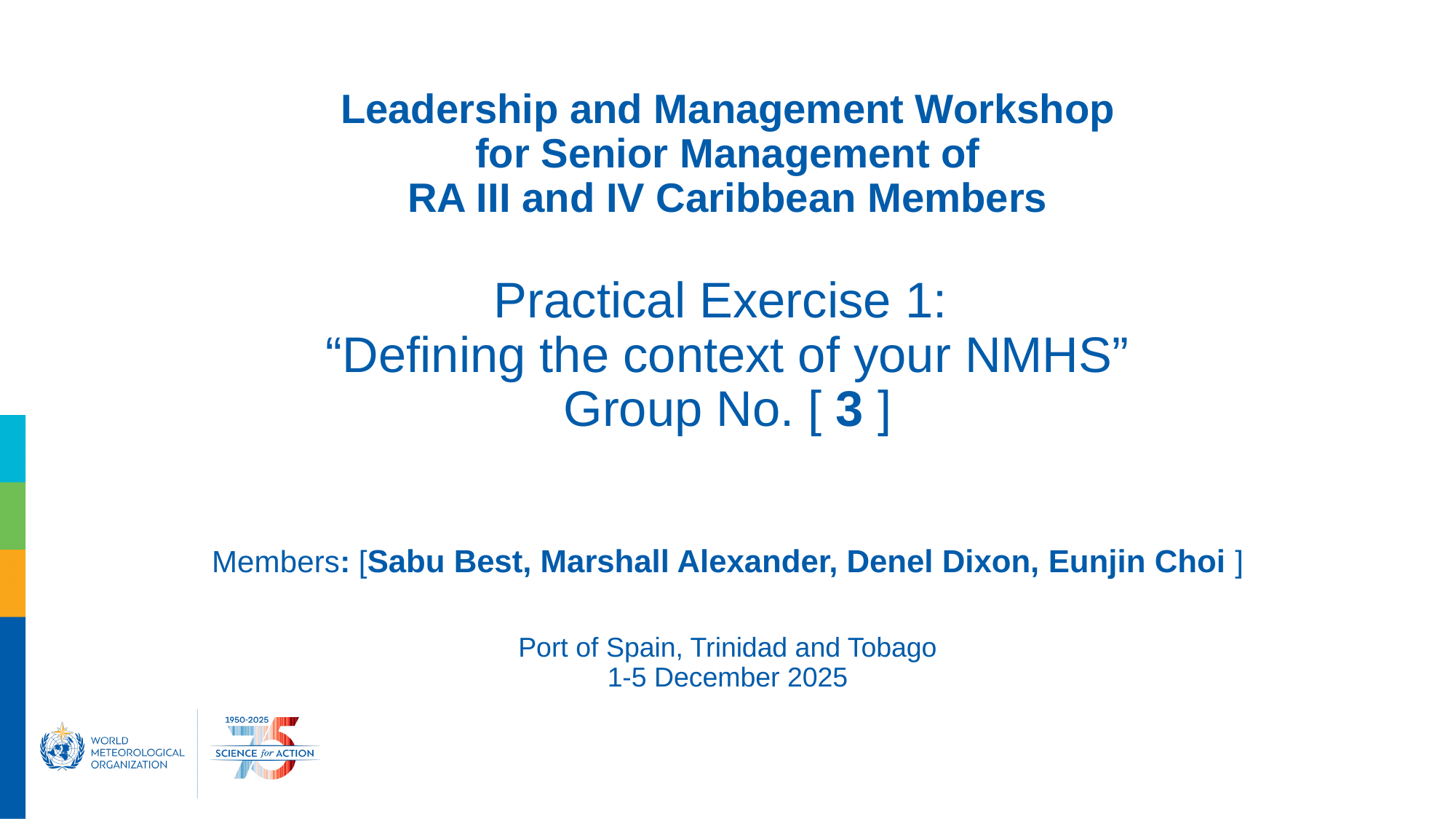

# Leadership and Management Workshop for Senior Management of RA III and IV Caribbean Members Practical Exercise 1: “Defining the context of your NMHS” Group No. [ 3 ] Members: [Sabu Best, Marshall Alexander, Denel Dixon, Eunjin Choi ] Port of Spain, Trinidad and Tobago 1-5 December 2025